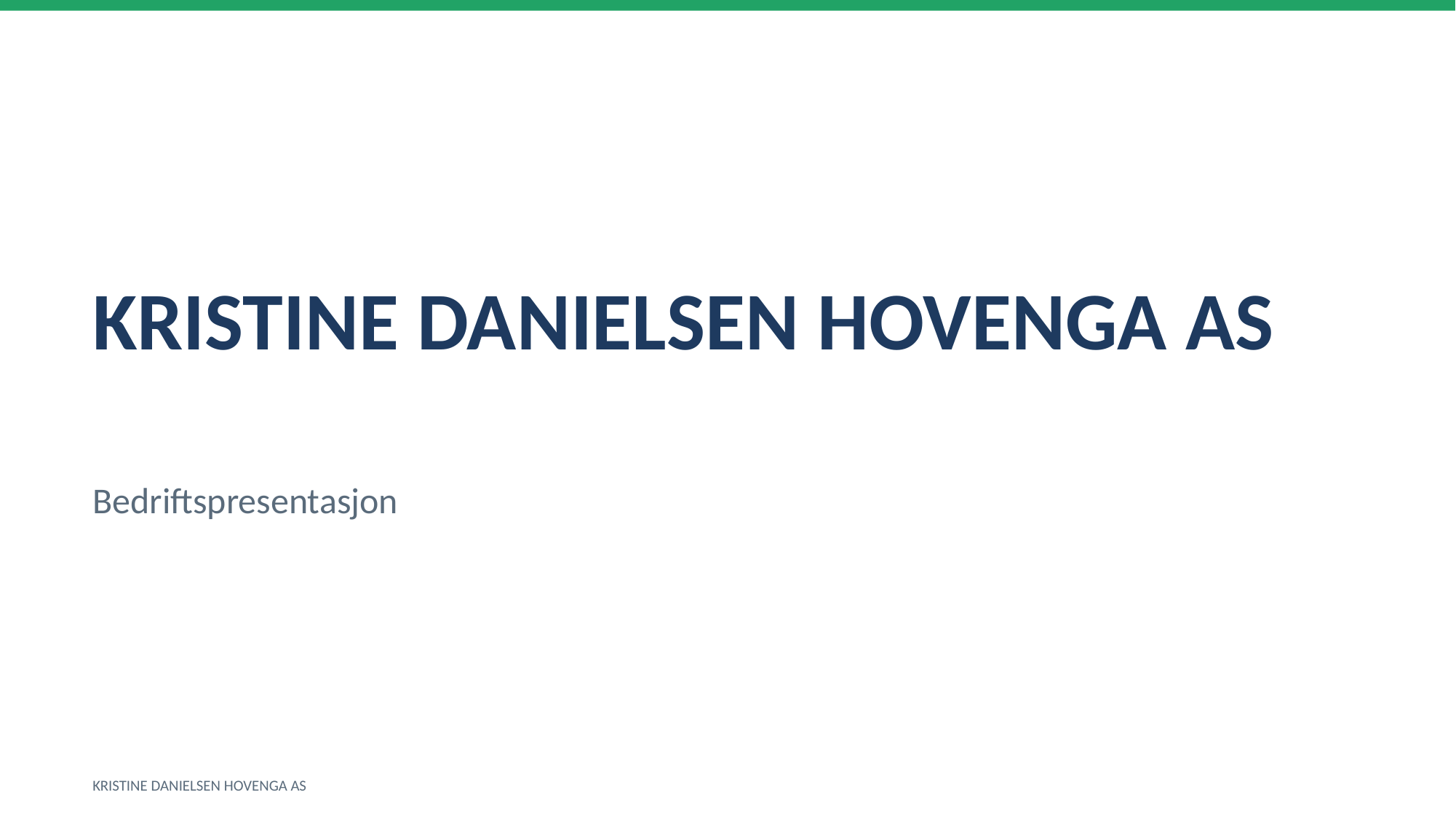

KRISTINE DANIELSEN HOVENGA AS
Bedriftspresentasjon
KRISTINE DANIELSEN HOVENGA AS